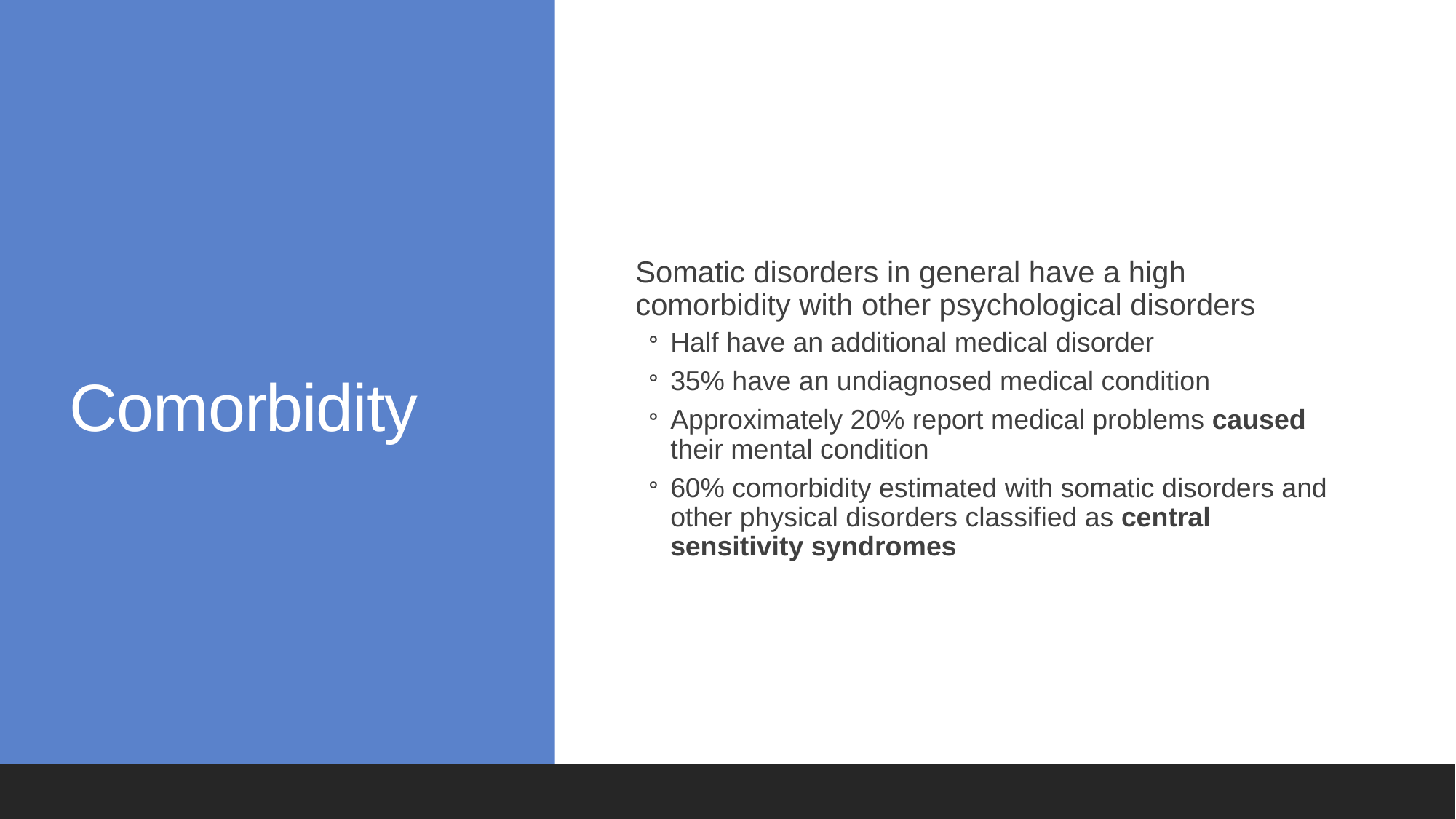

# Comorbidity
Somatic disorders in general have a high comorbidity with other psychological disorders
Half have an additional medical disorder
35% have an undiagnosed medical condition
Approximately 20% report medical problems caused their mental condition
60% comorbidity estimated with somatic disorders and other physical disorders classified as central sensitivity syndromes